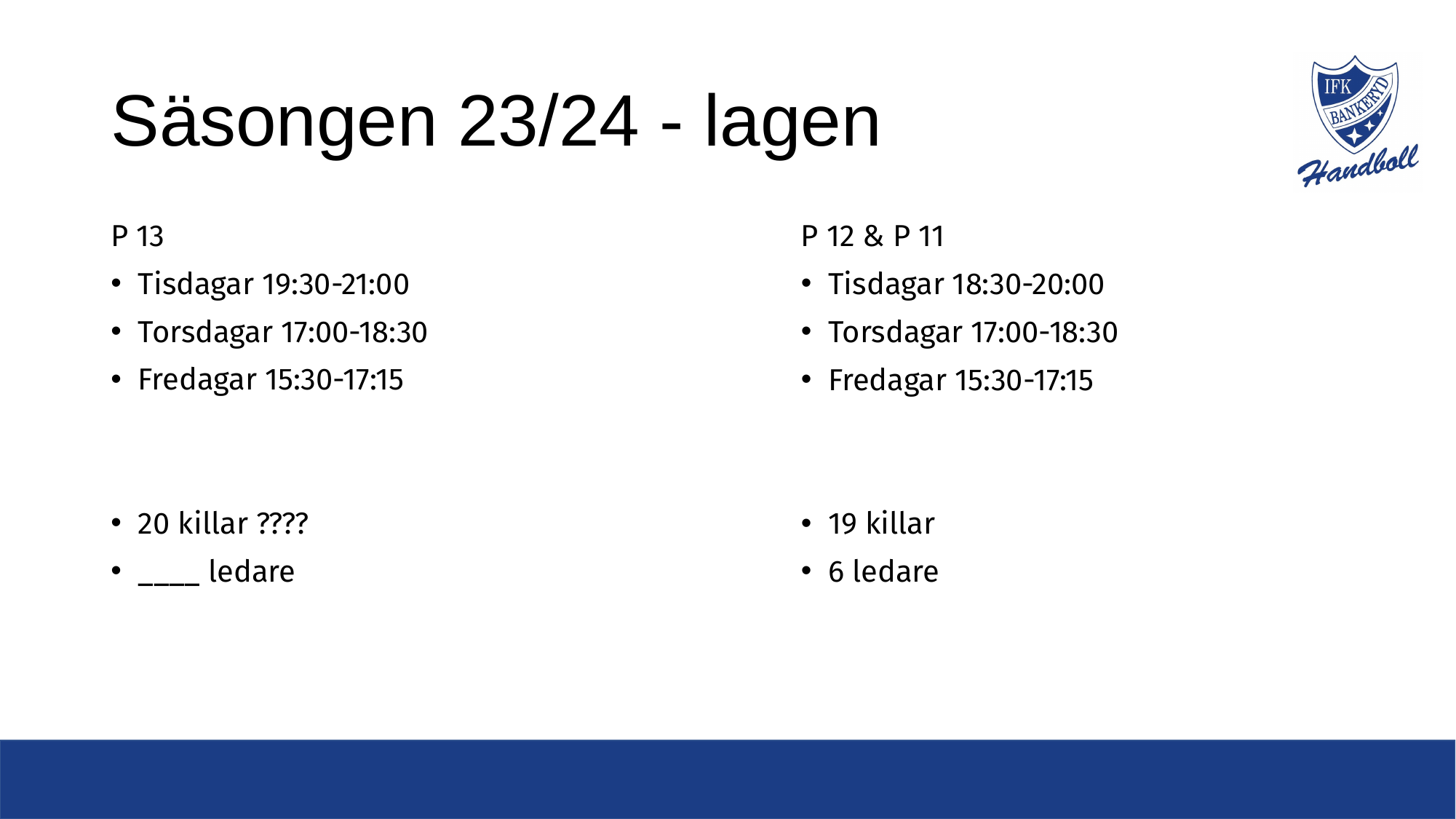

# Säsongen 23/24 - lagen
P 13
Tisdagar 19:30-21:00
Torsdagar 17:00-18:30
Fredagar 15:30-17:15

20 killar ????
____ ledare
P 12 & P 11
Tisdagar 18:30-20:00
Torsdagar 17:00-18:30
Fredagar 15:30-17:15

19 killar
6 ledare